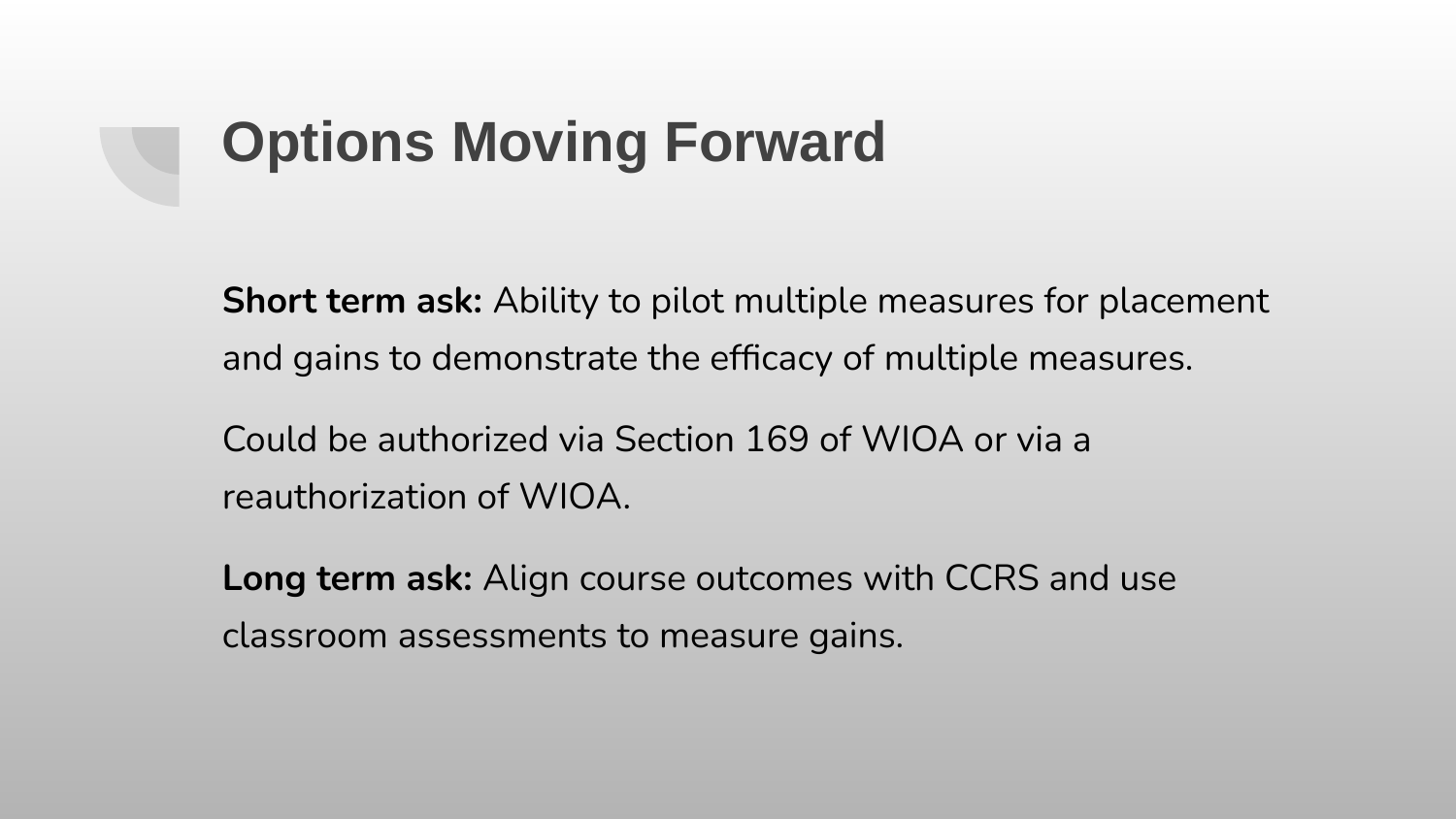

# Options Moving Forward
Short term ask: Ability to pilot multiple measures for placement and gains to demonstrate the efficacy of multiple measures.
Could be authorized via Section 169 of WIOA or via a reauthorization of WIOA.
Long term ask: Align course outcomes with CCRS and use classroom assessments to measure gains.